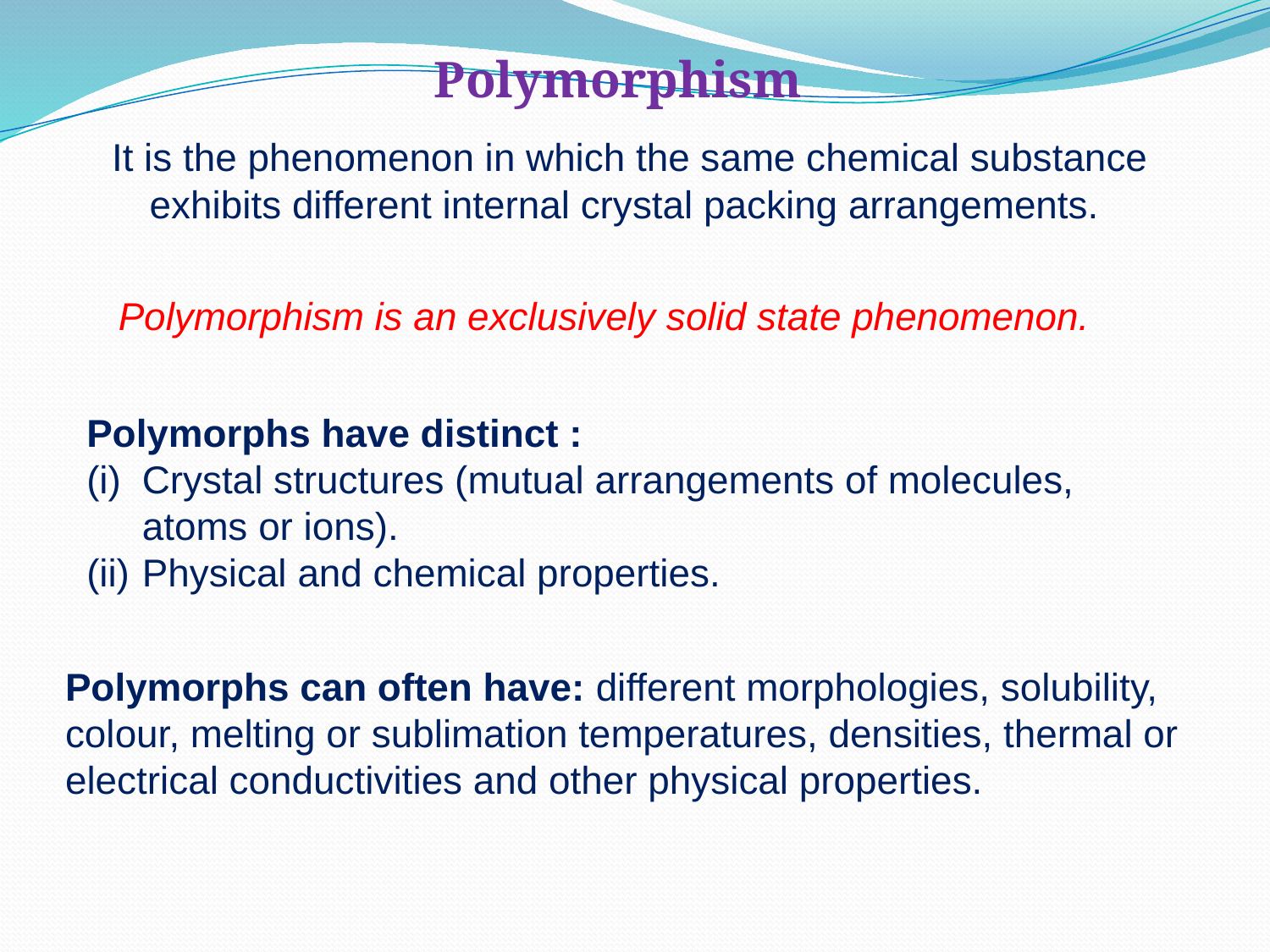

Polymorphism
 It is the phenomenon in which the same chemical substance exhibits different internal crystal packing arrangements.
Polymorphism is an exclusively solid state phenomenon.
Polymorphs have distinct :
Crystal structures (mutual arrangements of molecules, atoms or ions).
Physical and chemical properties.
Polymorphs can often have: different morphologies, solubility, colour, melting or sublimation temperatures, densities, thermal or electrical conductivities and other physical properties.